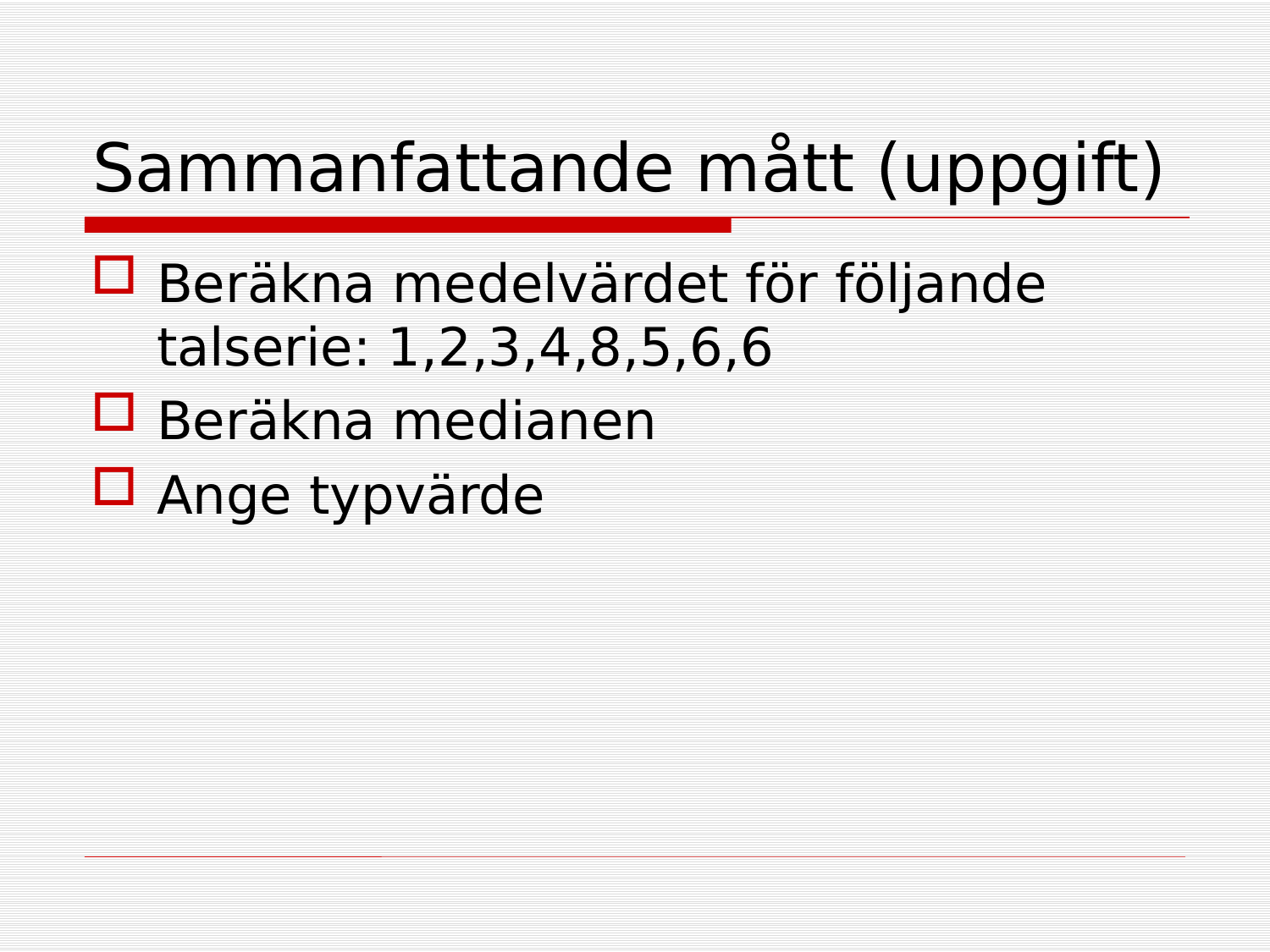

# Sammanfattande mått (uppgift)
Beräkna medelvärdet för följande talserie: 1,2,3,4,8,5,6,6
Beräkna medianen
Ange typvärde